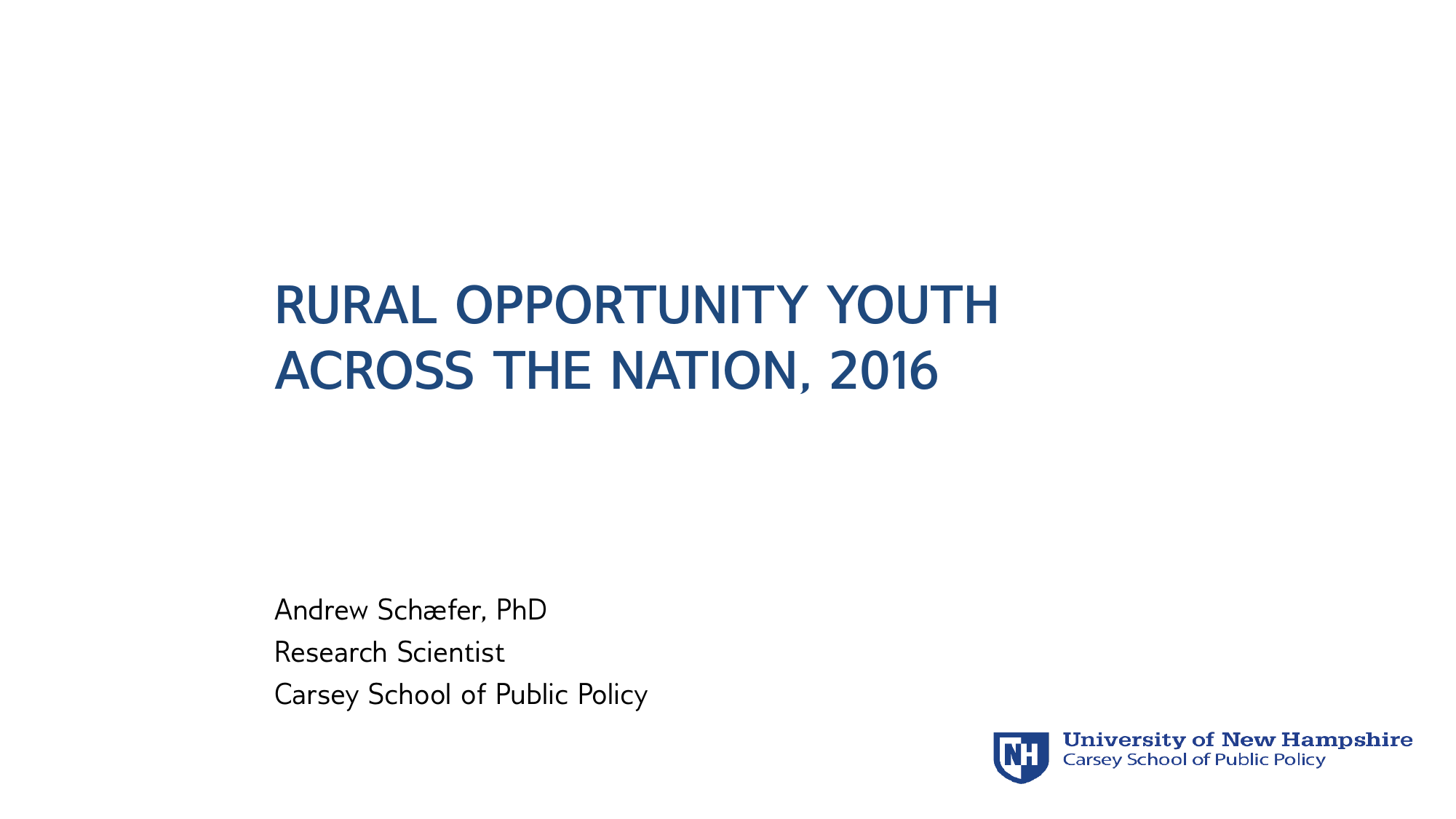

# Rural Opportunity Youth Across the Nation, 2016
Andrew Schaefer, PhD
Research Scientist
Carsey School of Public Policy